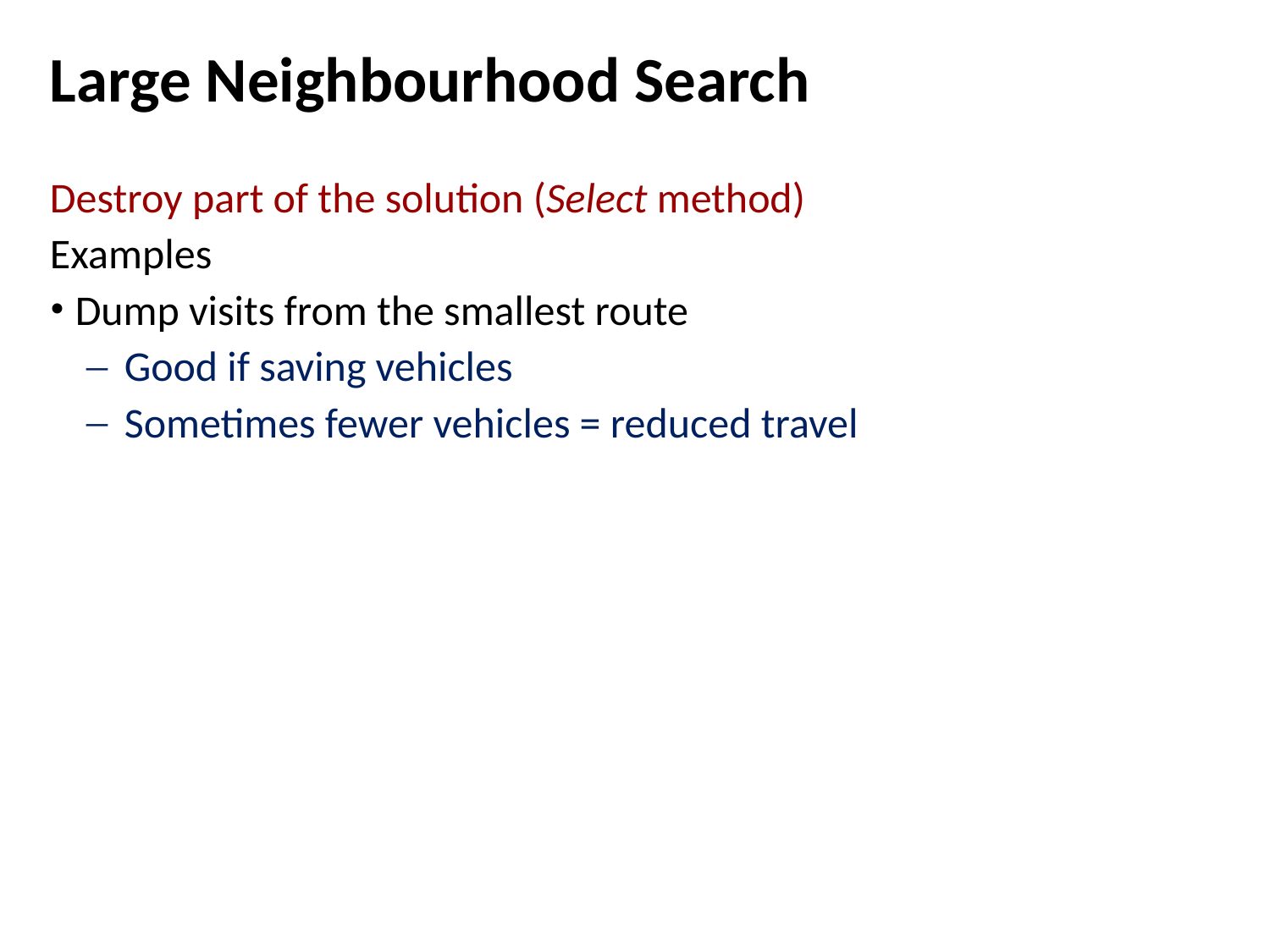

# Large Neighbourhood Search
Destroy part of the solution (Select method)
Examples
Dump visits from the smallest route
Good if saving vehicles
Sometimes fewer vehicles = reduced travel